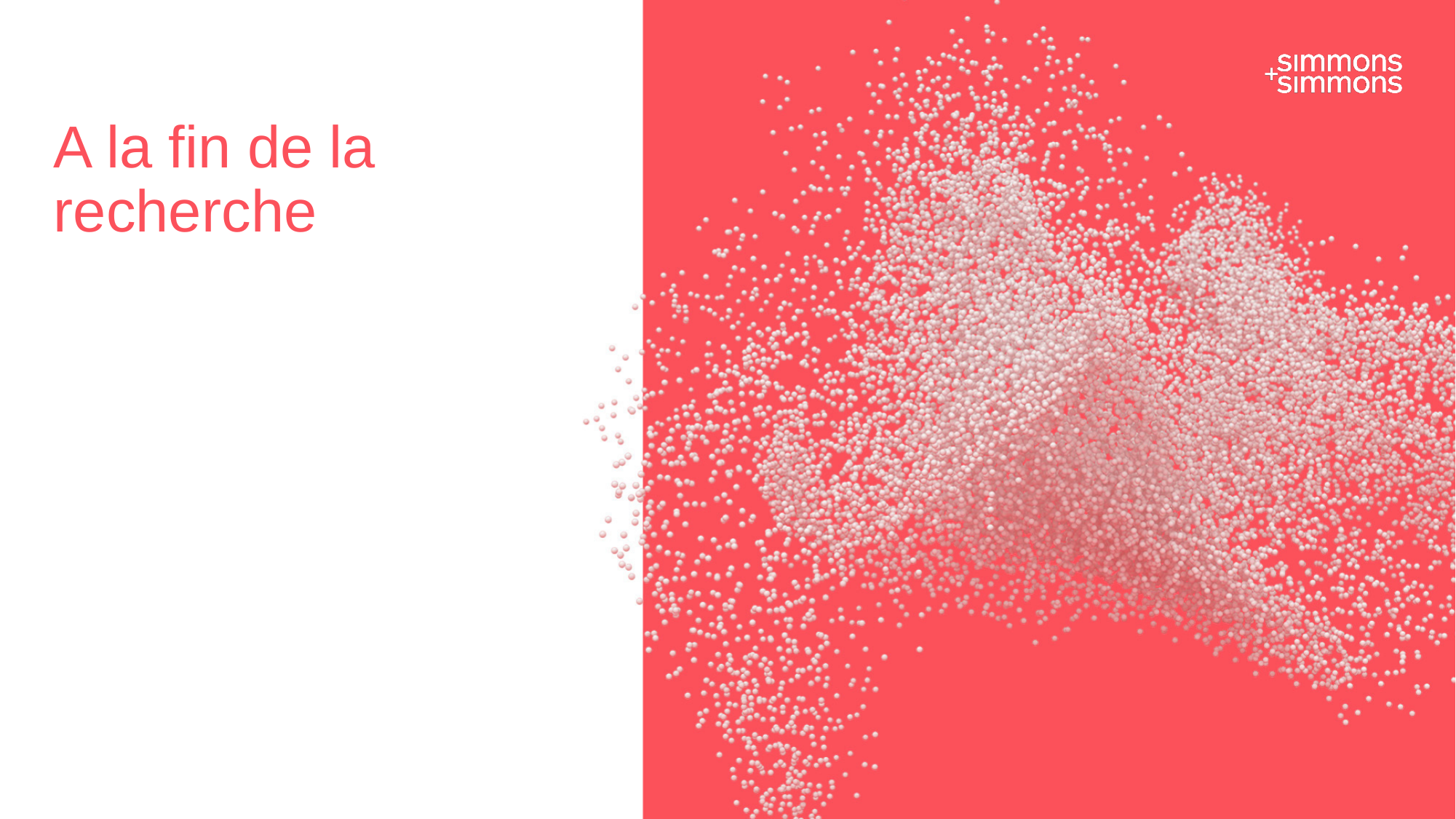

# A la fin de la recherche